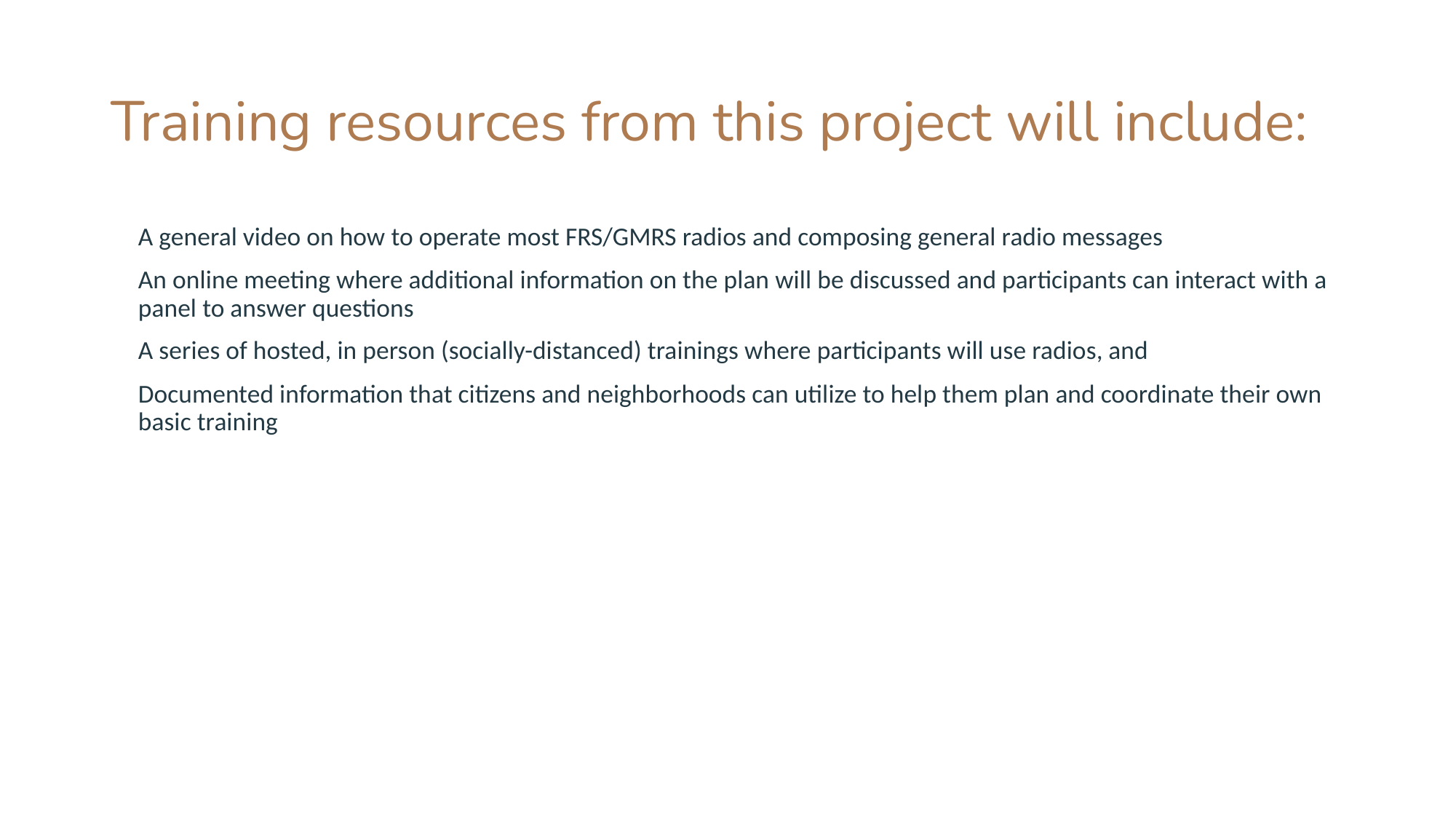

# Training resources from this project will include:
A general video on how to operate most FRS/GMRS radios and composing general radio messages
An online meeting where additional information on the plan will be discussed and participants can interact with a panel to answer questions
A series of hosted, in person (socially-distanced) trainings where participants will use radios, and
Documented information that citizens and neighborhoods can utilize to help them plan and coordinate their own basic training